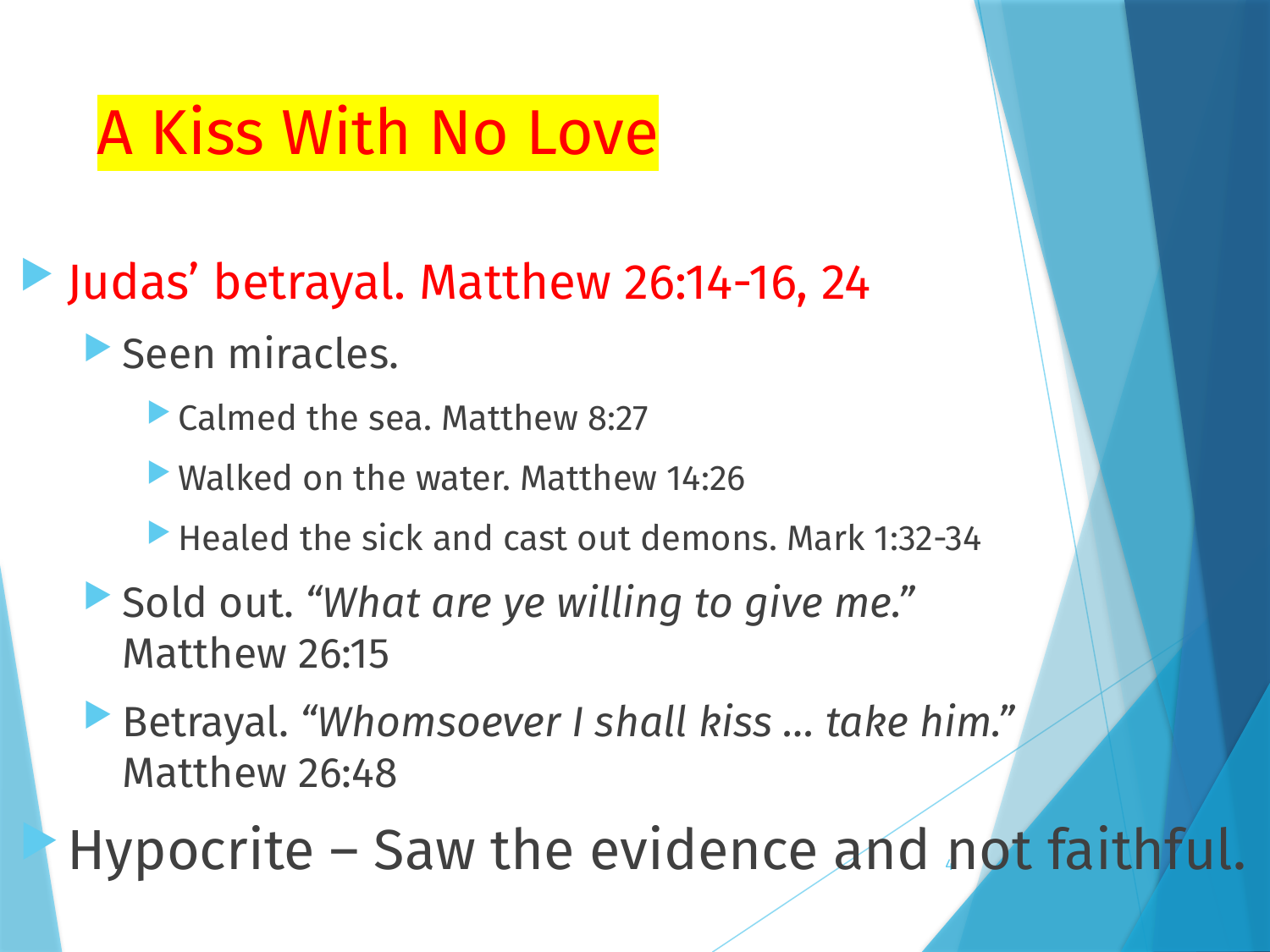

# A Kiss With No Love
Judas’ betrayal. Matthew 26:14-16, 24
Seen miracles.
Calmed the sea. Matthew 8:27
Walked on the water. Matthew 14:26
Healed the sick and cast out demons. Mark 1:32-34
Sold out. “What are ye willing to give me.”
Matthew 26:15
Betrayal. “Whomsoever I shall kiss … take him.”
Matthew 26:48
Hypocrite – Saw the evidence and not faithful.
4